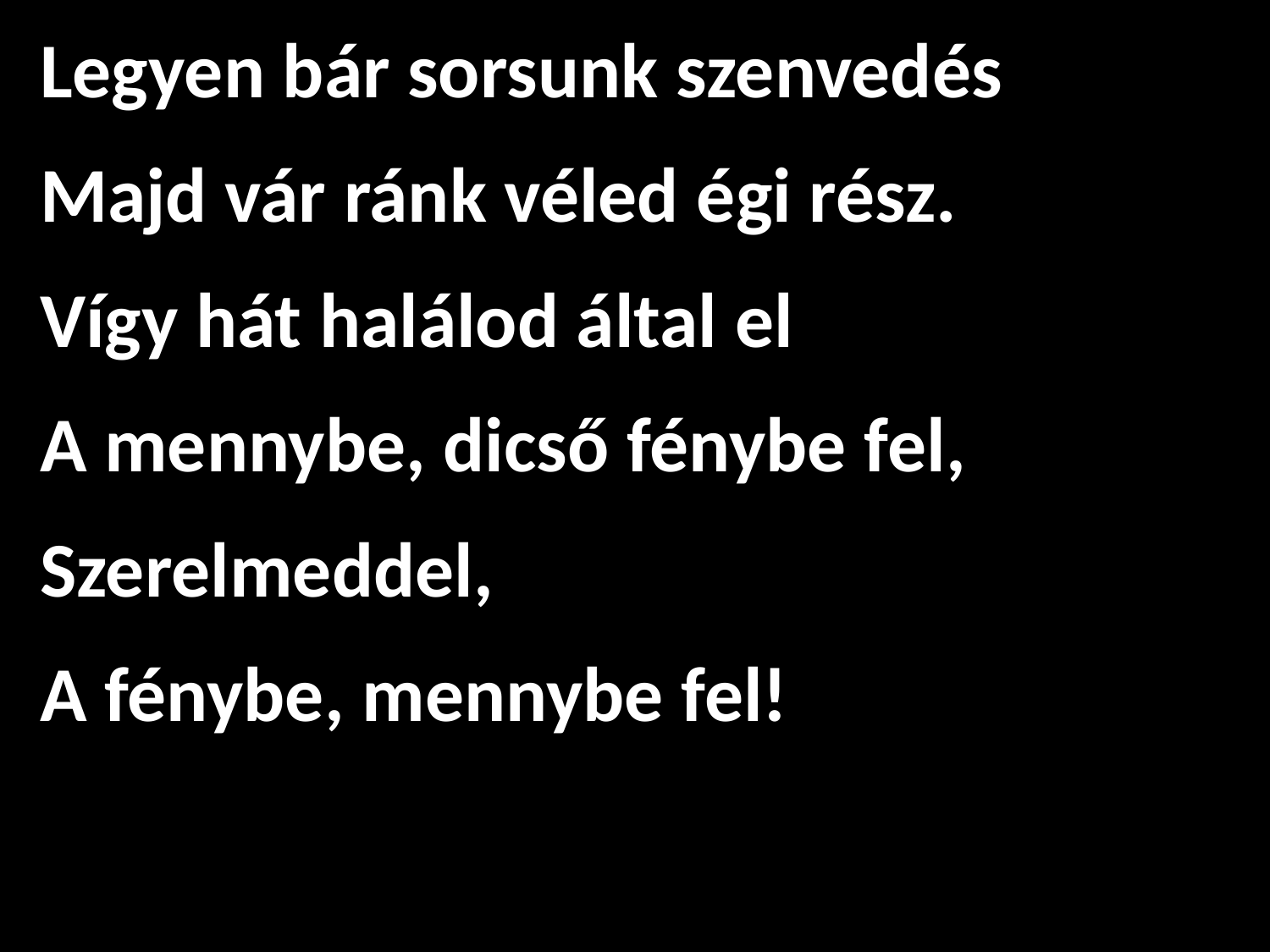

Legyen bár sorsunk szenvedés
Majd vár ránk véled égi rész.
Vígy hát halálod által el
A mennybe, dicső fénybe fel,
Szerelmeddel,
A fénybe, mennybe fel!